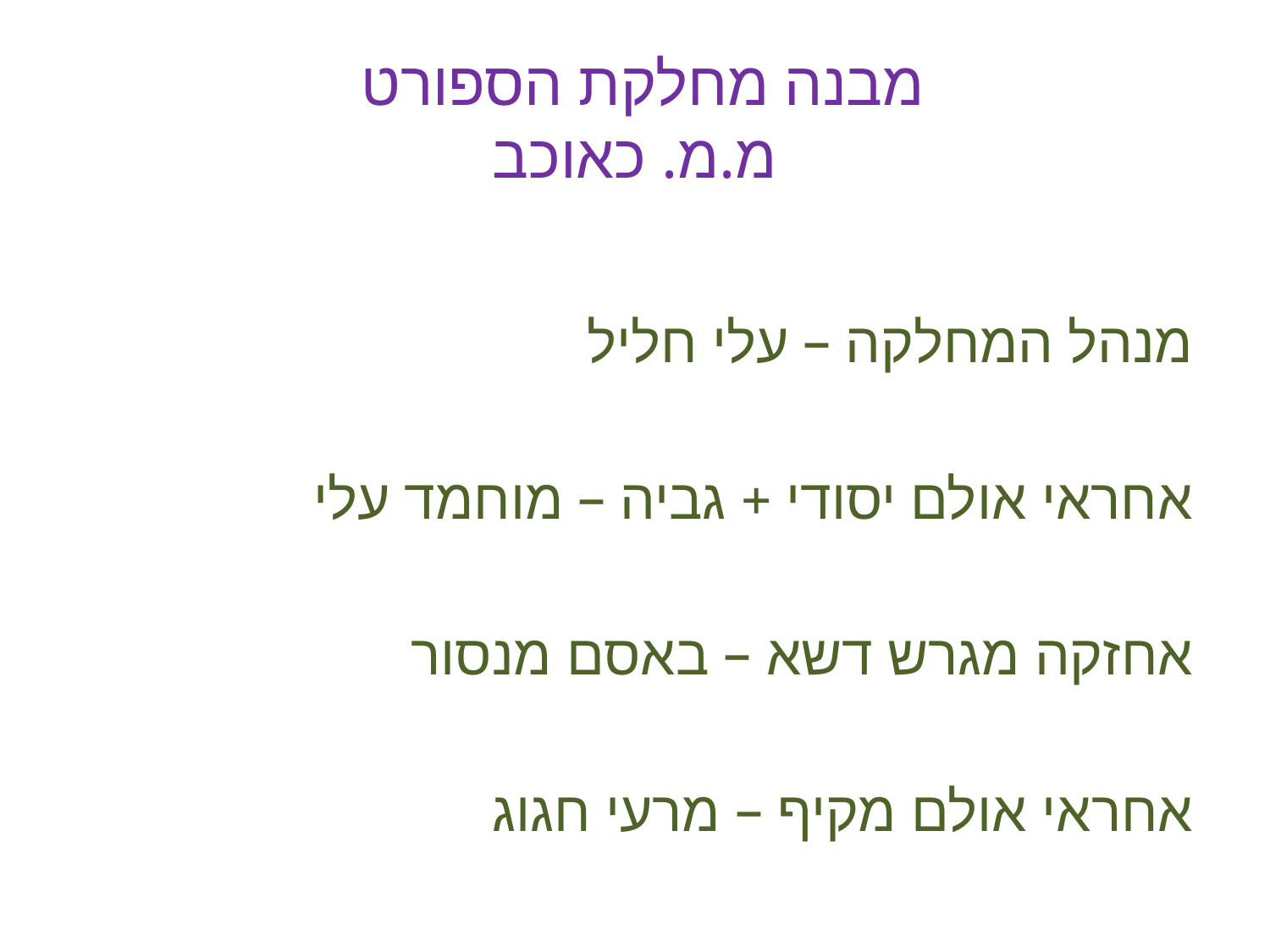

# מבנה מחלקת הספורט מ.מ. כאוכב

מנהל המחלקה – עלי חליל

אחראי אולם יסודי + גביה – מוחמד עלי

אחזקה מגרש דשא – באסם מנסור

אחראי אולם מקיף – מרעי חגוג